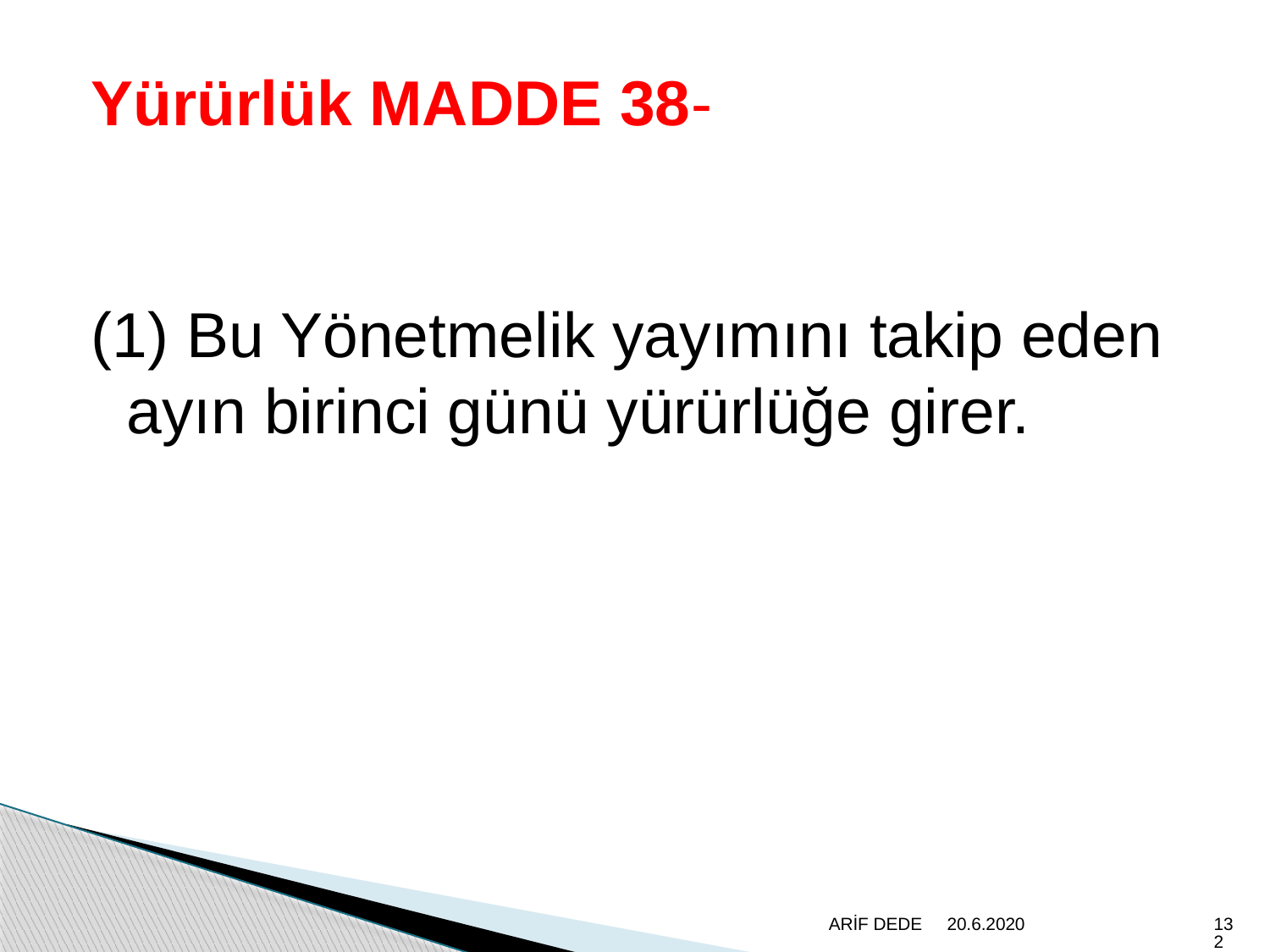

Yürürlük MADDE 38-

(1) Bu Yönetmelik yayımını takip eden ayın birinci günü yürürlüğe girer.

ARİF DEDE
20.6.2020
132